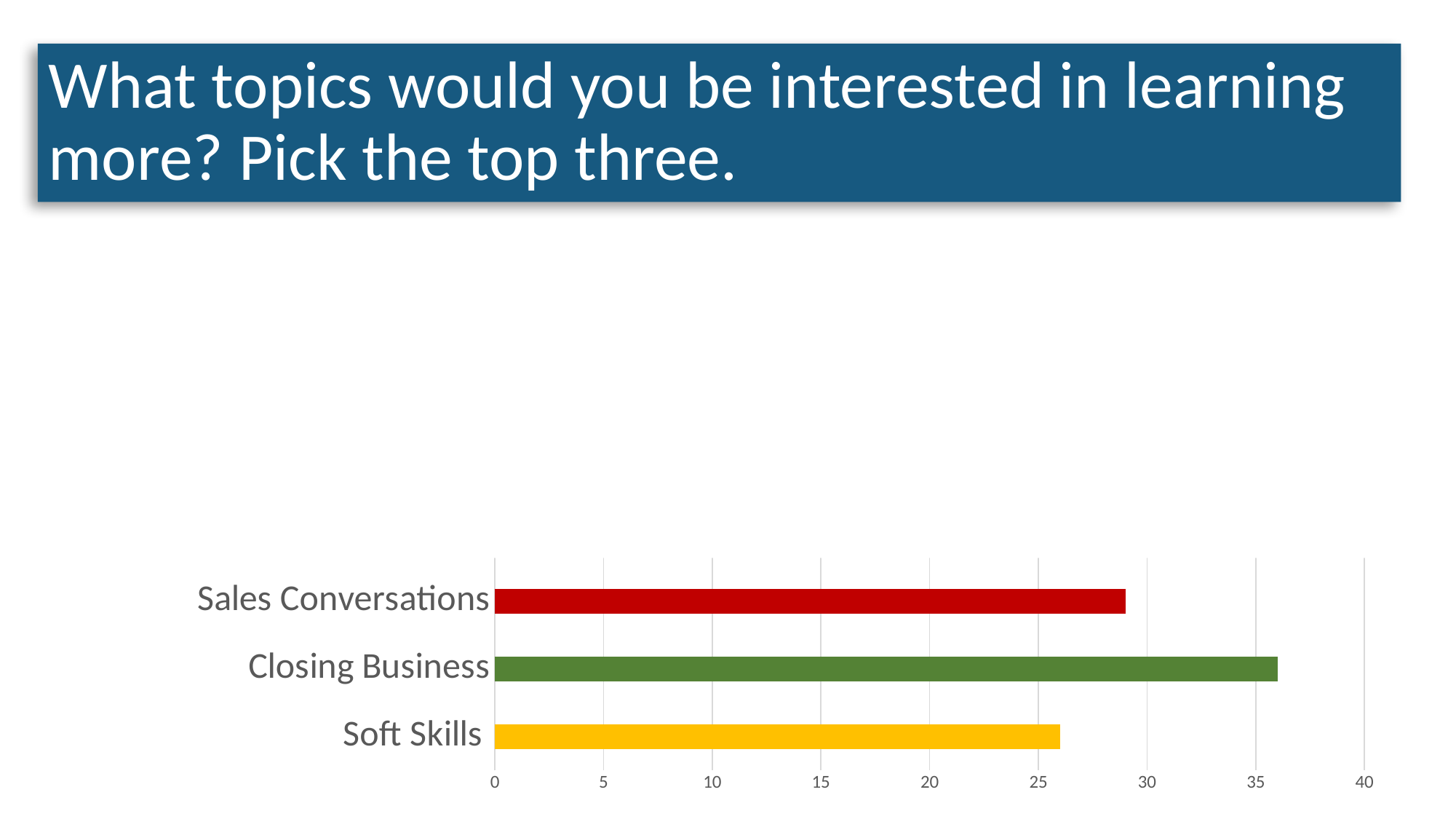

# What topics would you be interested in learning more? Pick the top three.

### Chart

| Category | Series 1 |
|---|---|
| Soft Skills  | 26.0 |
| Closing Business | 36.0 |
| Sales Conversations | 29.0 |
| Managing Current Accounts | 23.0 |
| Outbound Calls (Cold Calls) | 22.0 |
| Networking and Social Media | 22.0 |
| Sales 101 (Basics) | 3.0 |
| Other | 5.0 |